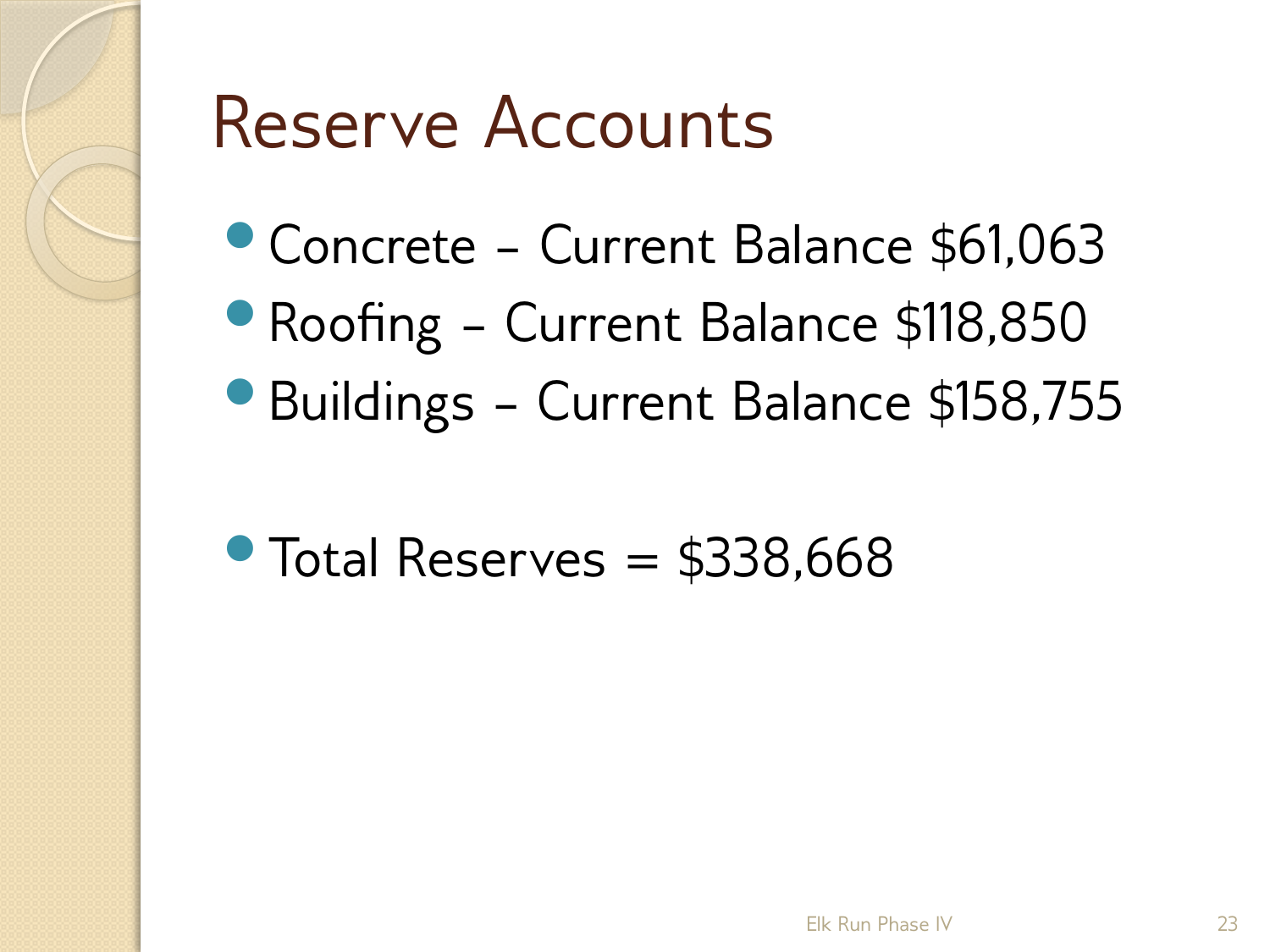

# Reserve Accounts
Concrete – Current Balance $61,063
Roofing – Current Balance $118,850
Buildings – Current Balance $158,755

Total Reserves = $338,668
Elk Run Phase IV
23